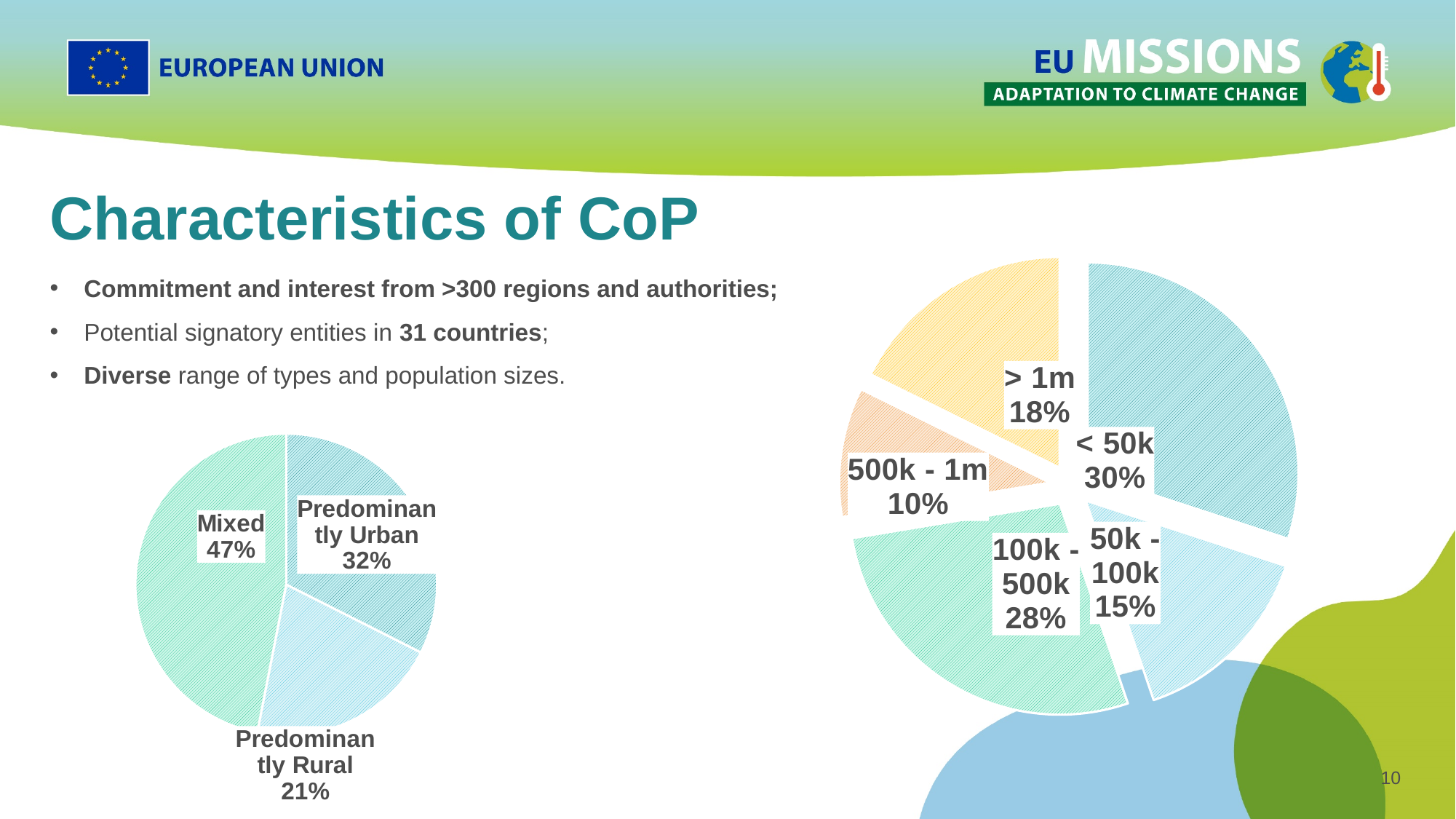

# Characteristics of CoP

### Chart

| Category |  |
|---|---|
| < 50k | 112.0 |
| 50k - 100k | 55.0 |
| 100k - 500k | 103.0 |
| 500k - 1m | 37.0 |
| > 1m | 66.0 |
Commitment and interest from >300 regions and authorities;
Potential signatory entities in 31 countries;
Diverse range of types and population sizes.

### Chart

| Category |  |
|---|---|
| Predominantly Urban | 121.0 |
| Predominantly Rural | 77.0 |
| Mixed | 175.0 |